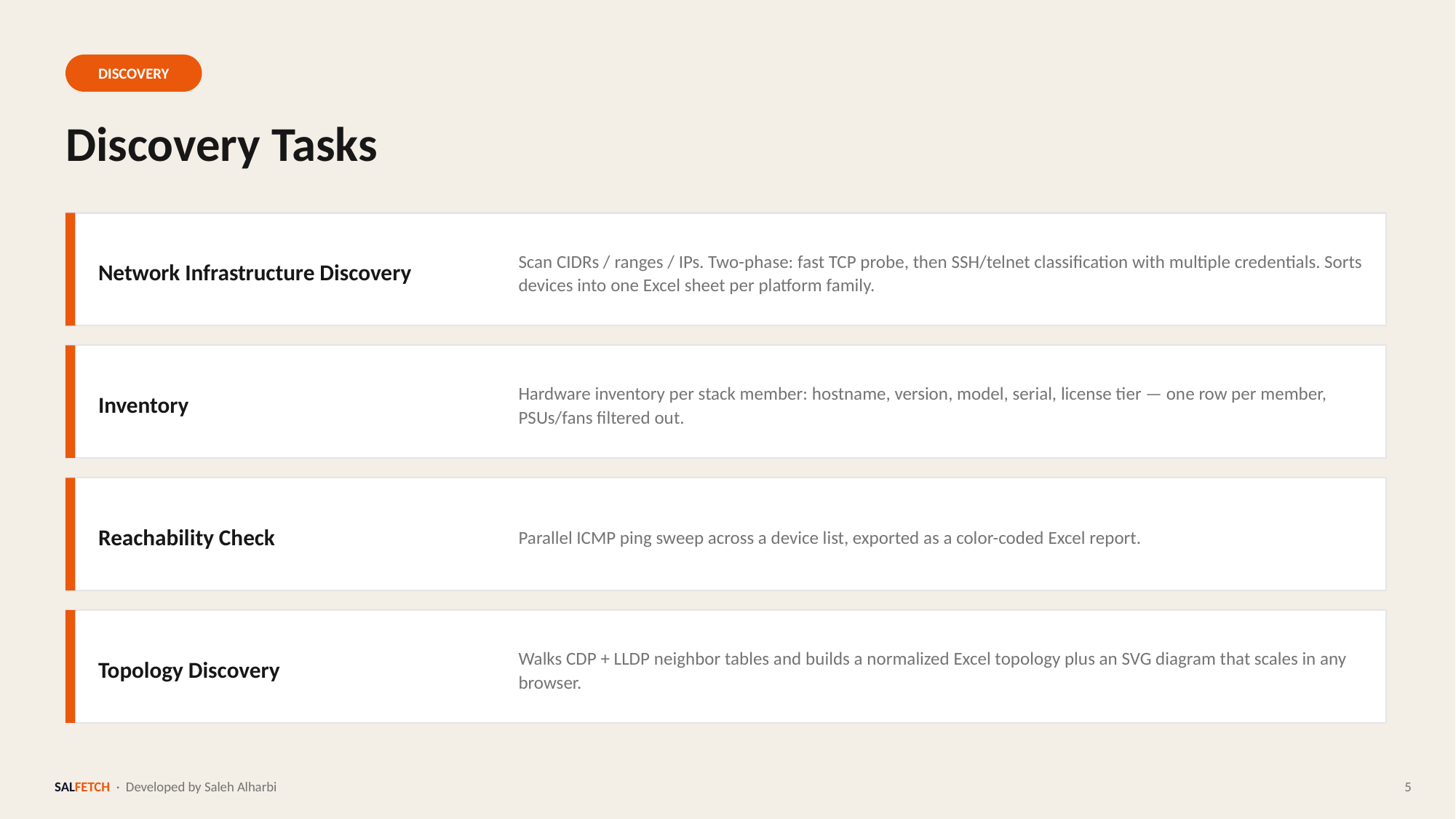

DISCOVERY
Discovery Tasks

Network Infrastructure Discovery
Scan CIDRs / ranges / IPs. Two-phase: fast TCP probe, then SSH/telnet classification with multiple credentials. Sorts devices into one Excel sheet per platform family.

Inventory
Hardware inventory per stack member: hostname, version, model, serial, license tier — one row per member, PSUs/fans filtered out.

Reachability Check
Parallel ICMP ping sweep across a device list, exported as a color-coded Excel report.

Topology Discovery
Walks CDP + LLDP neighbor tables and builds a normalized Excel topology plus an SVG diagram that scales in any browser.
SALFETCH  ·  Developed by Saleh Alharbi
5